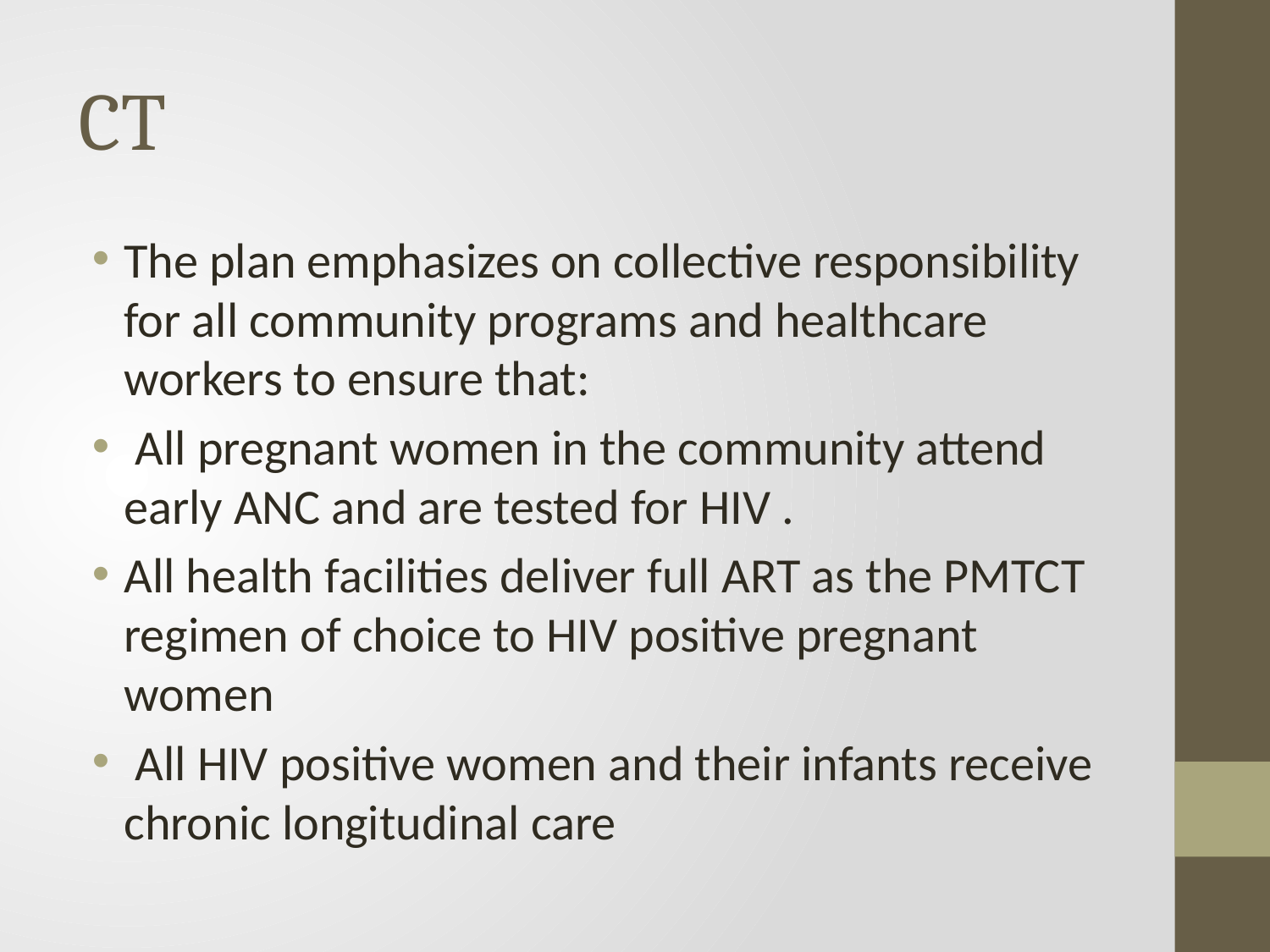

# CT
The plan emphasizes on collective responsibility for all community programs and healthcare workers to ensure that:
 All pregnant women in the community attend early ANC and are tested for HIV .
All health facilities deliver full ART as the PMTCT regimen of choice to HIV positive pregnant women
 All HIV positive women and their infants receive chronic longitudinal care